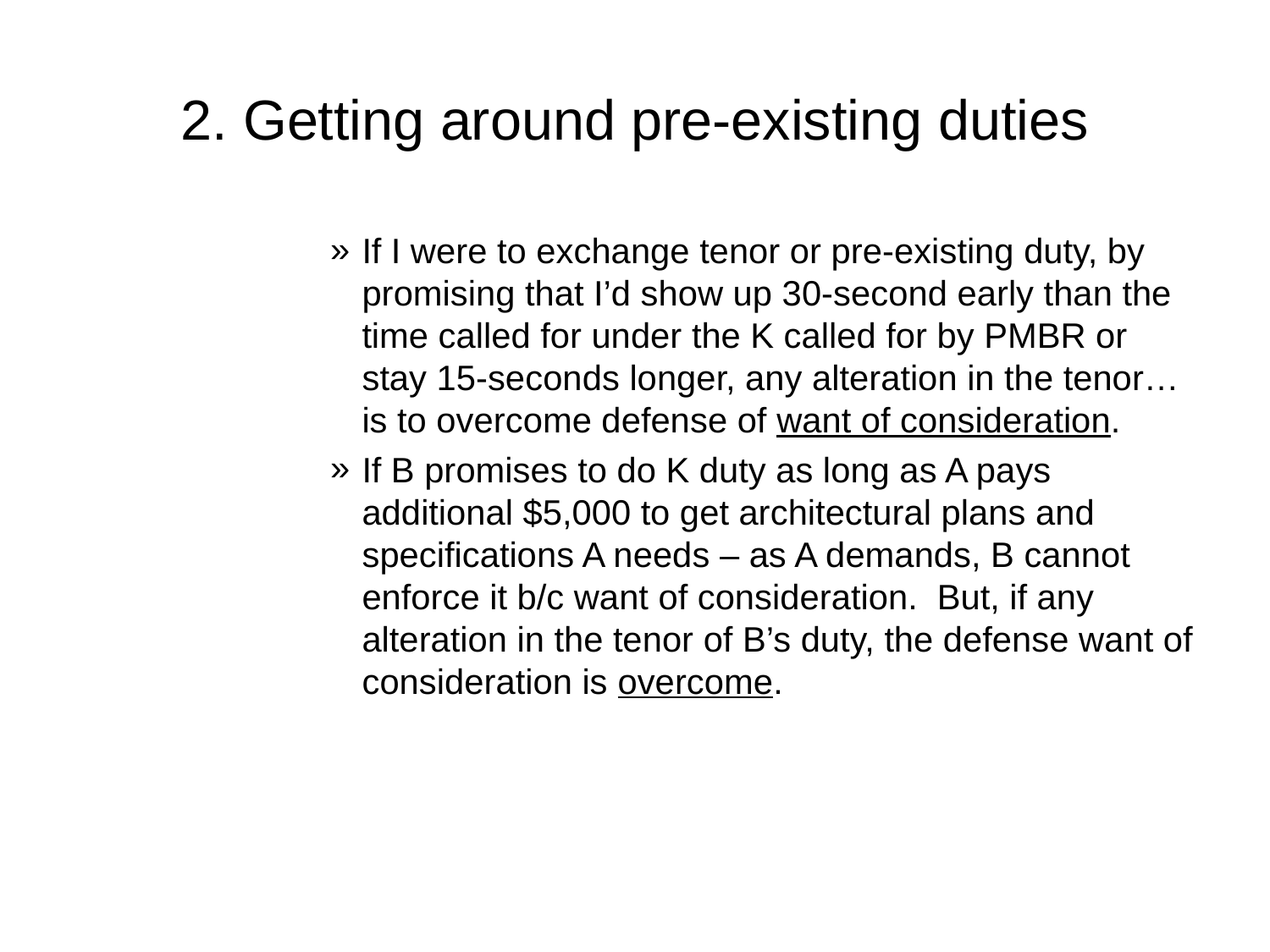

# 2. Getting around pre-existing duties
If I were to exchange tenor or pre-existing duty, by promising that I’d show up 30-second early than the time called for under the K called for by PMBR or stay 15-seconds longer, any alteration in the tenor…is to overcome defense of want of consideration.
If B promises to do K duty as long as A pays additional $5,000 to get architectural plans and specifications A needs – as A demands, B cannot enforce it b/c want of consideration.  But, if any alteration in the tenor of B’s duty, the defense want of consideration is overcome.